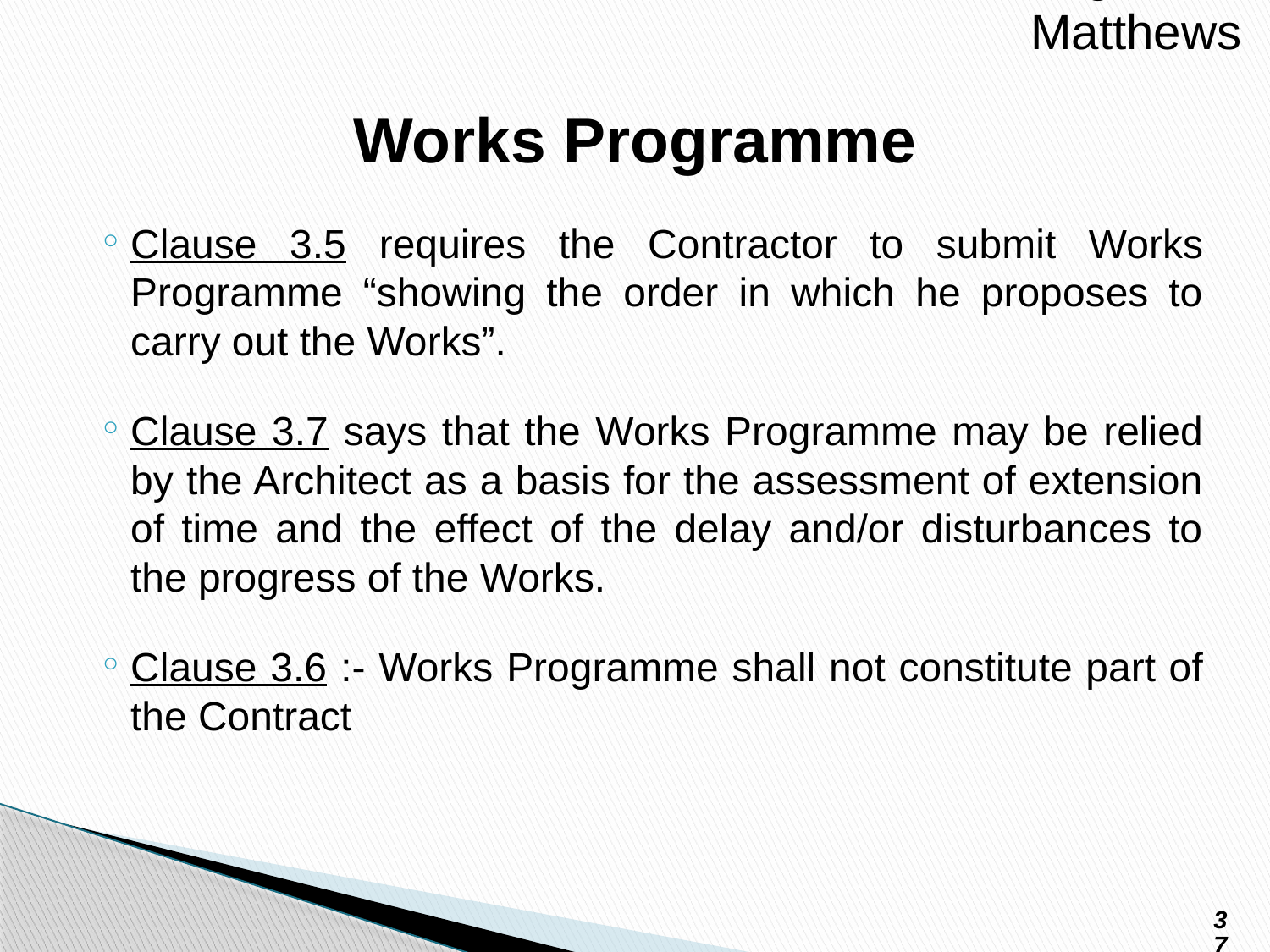

Presgrave & Matthews
# Works Programme
Clause 3.5 requires the Contractor to submit Works Programme “showing the order in which he proposes to carry out the Works”.

Clause 3.7 says that the Works Programme may be relied by the Architect as a basis for the assessment of extension of time and the effect of the delay and/or disturbances to the progress of the Works.

Clause 3.6 :- Works Programme shall not constitute part of the Contract
37